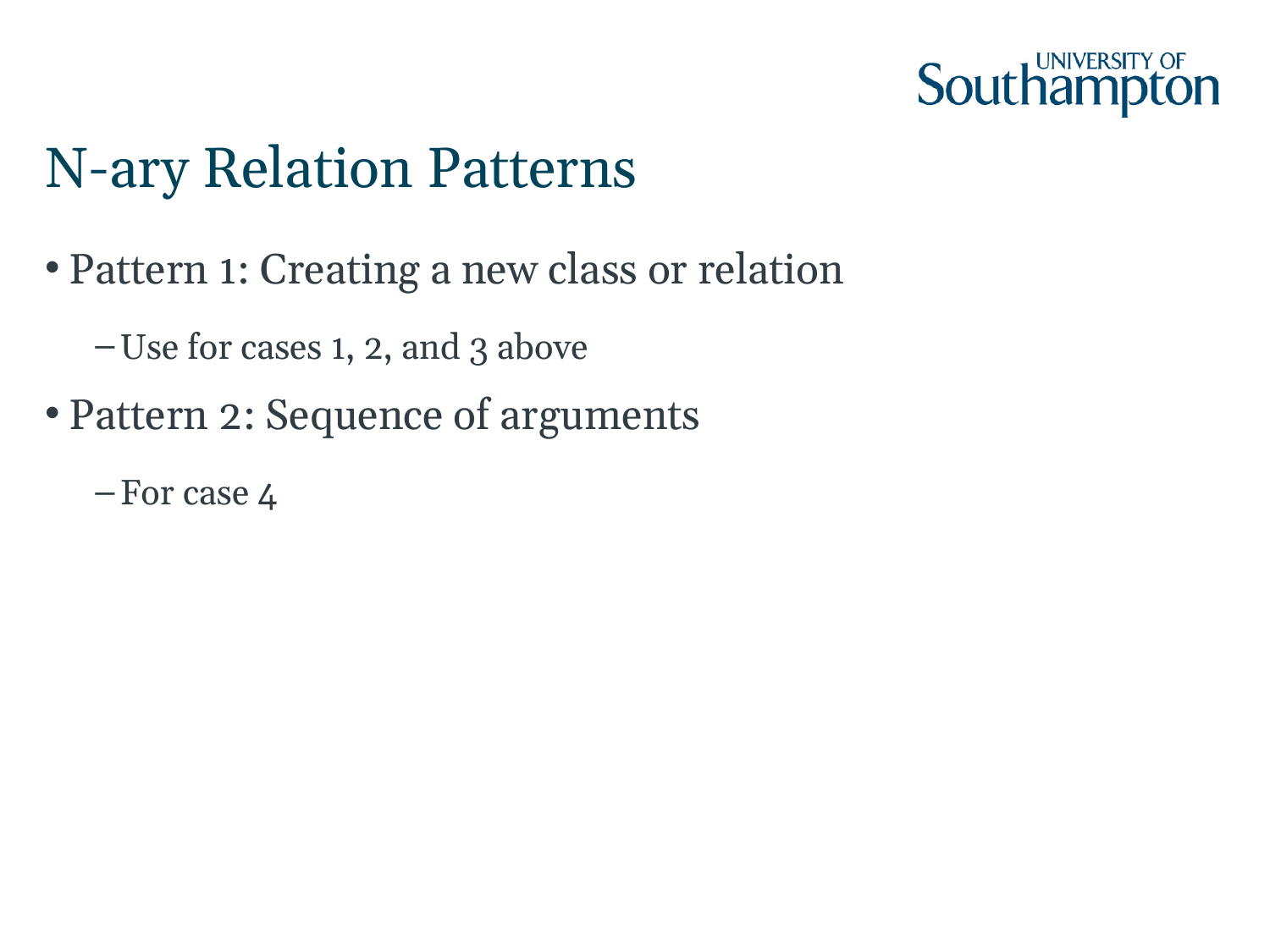

# N-ary Relation Patterns
Pattern 1: Creating a new class or relation
Use for cases 1, 2, and 3 above
Pattern 2: Sequence of arguments
For case 4